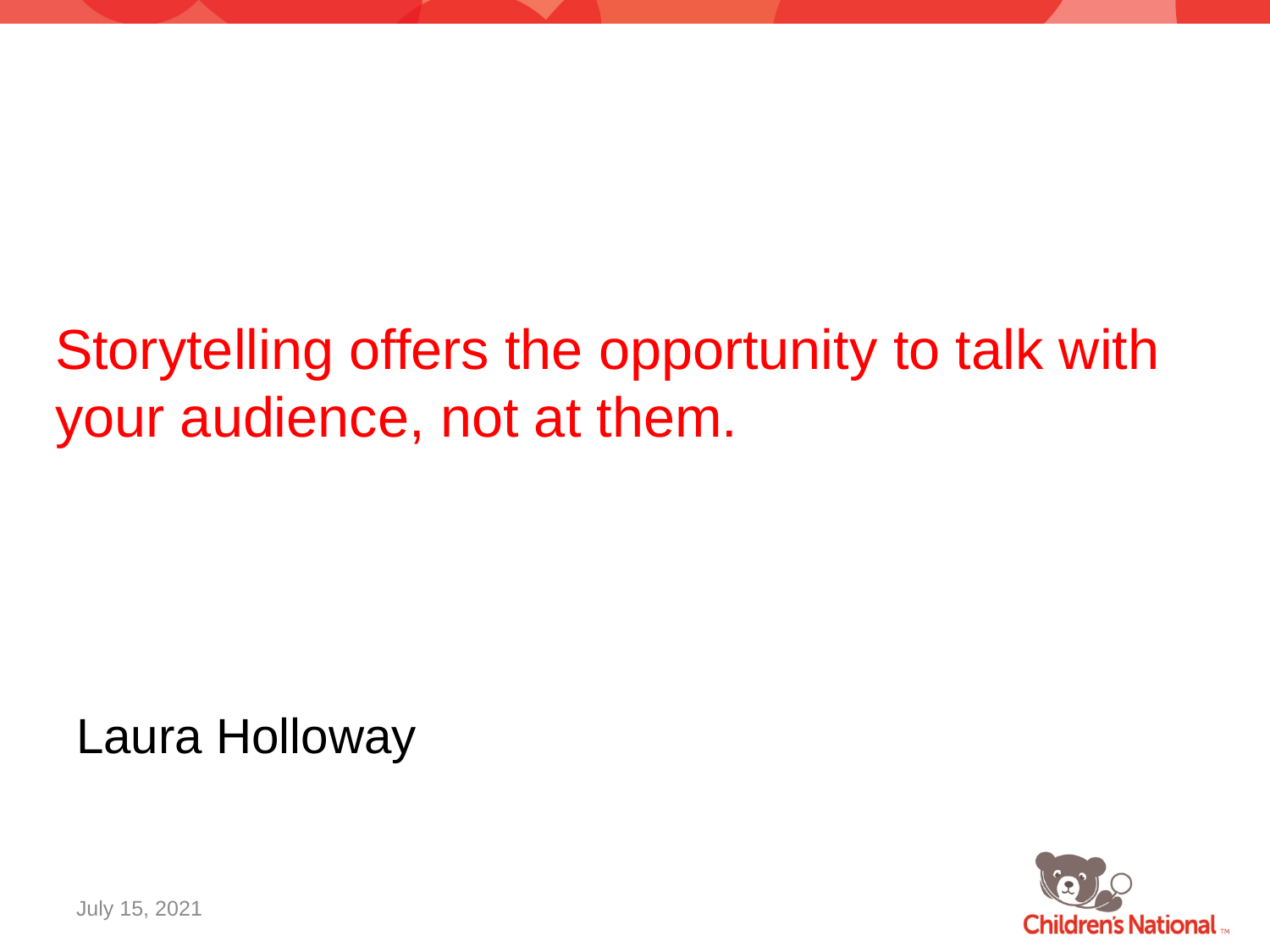

# Storytelling offers the opportunity to talk with your audience, not at them.
Laura Holloway
July 15, 2021